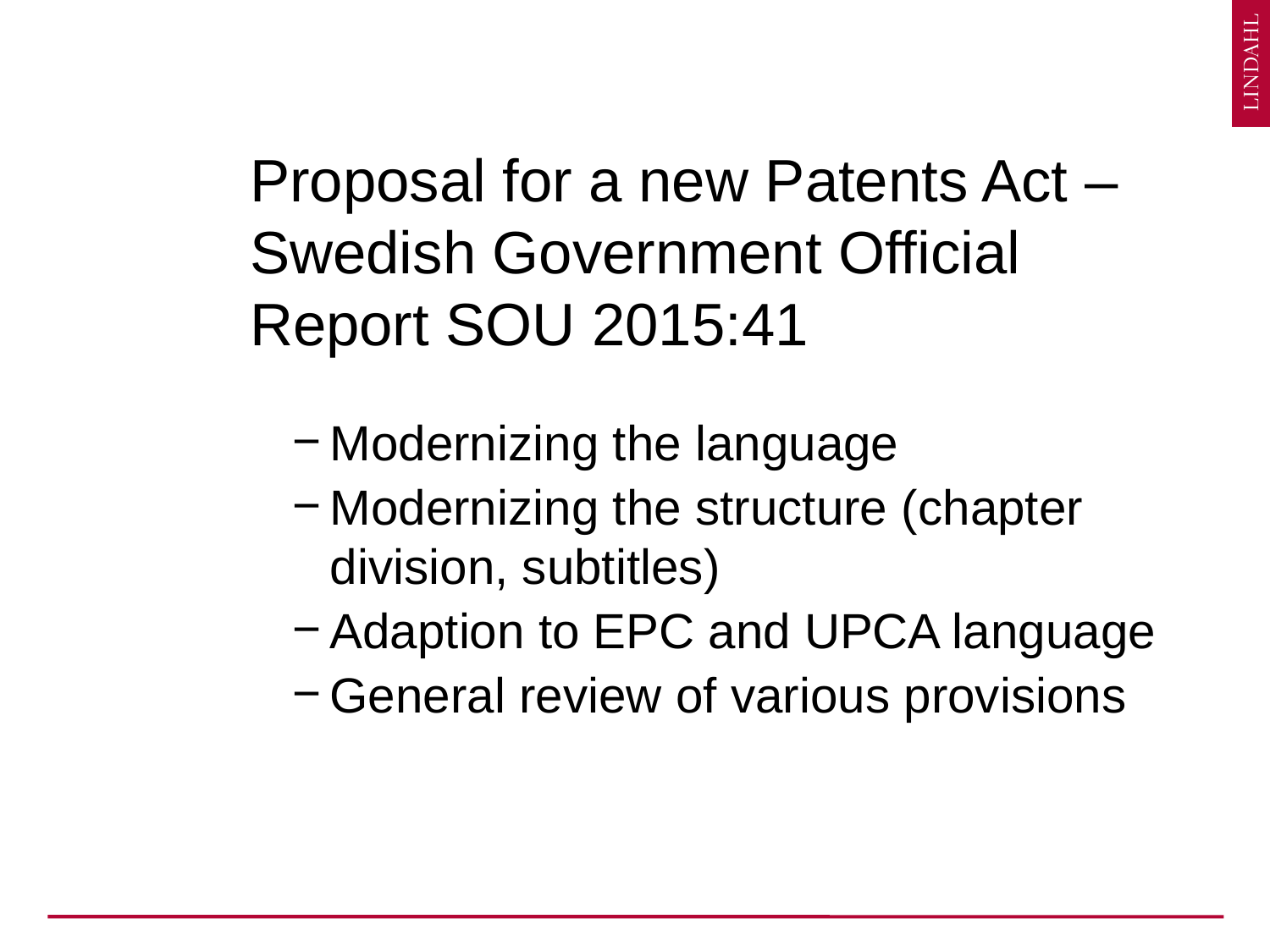

# Proposal for a new Patents Act – Swedish Government Official Report SOU 2015:41
Modernizing the language
Modernizing the structure (chapter division, subtitles)
Adaption to EPC and UPCA language
General review of various provisions